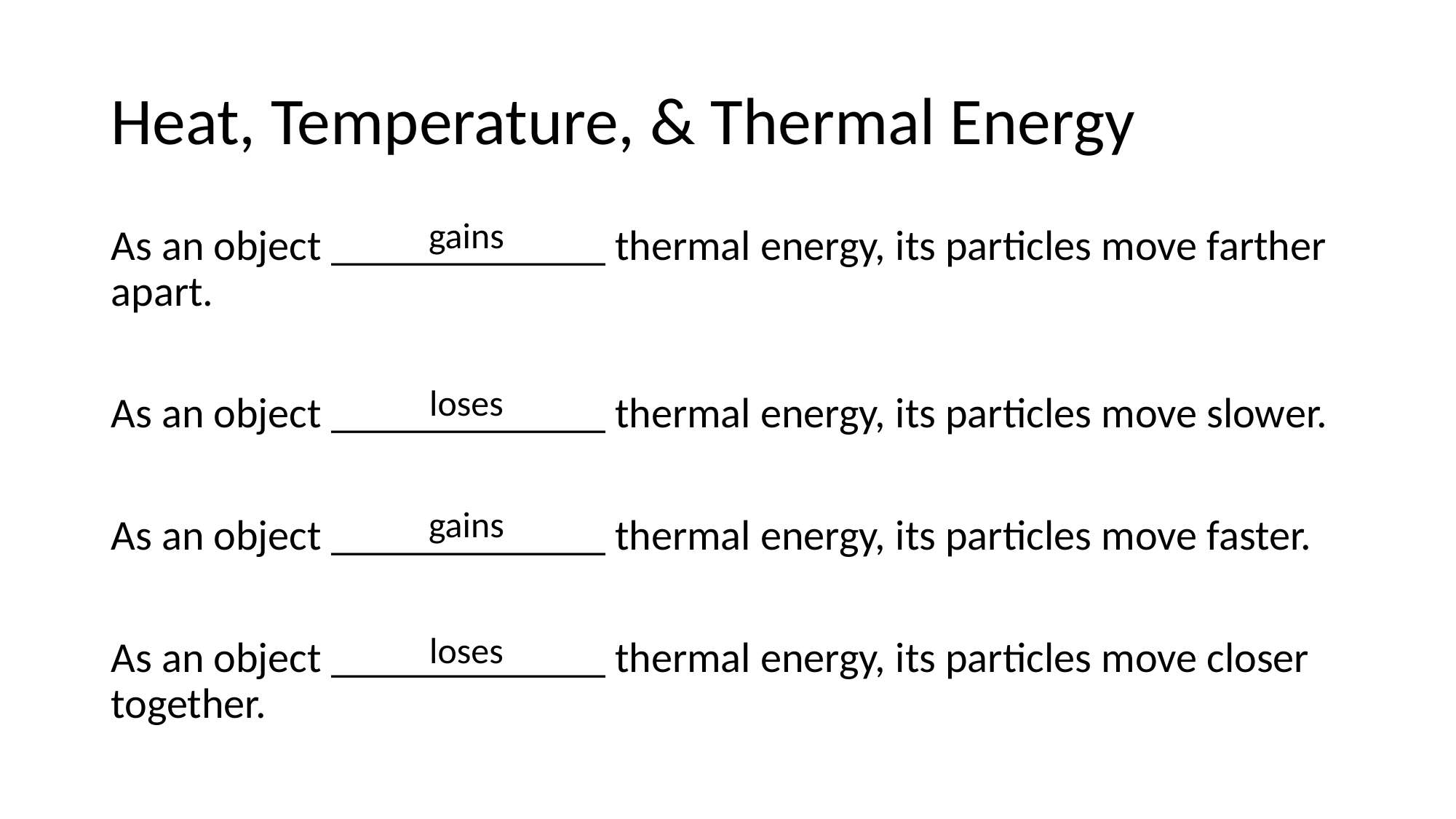

# Heat, Temperature, & Thermal Energy
gains
As an object _____________ thermal energy, its particles move farther apart.

As an object _____________ thermal energy, its particles move slower.

As an object _____________ thermal energy, its particles move faster.

As an object _____________ thermal energy, its particles move closer together.
loses
gains
loses